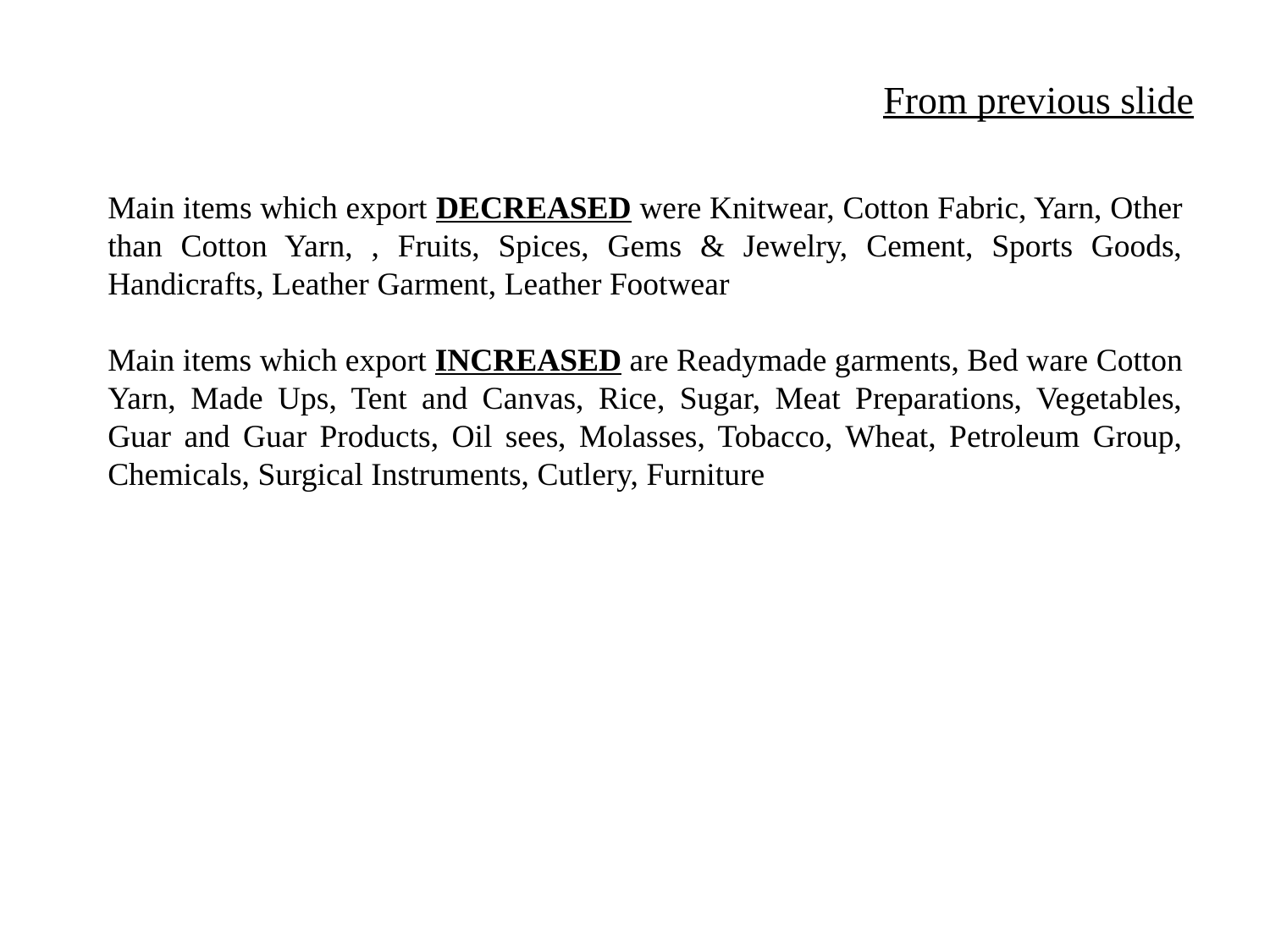

# From previous slide
Main items which export DECREASED were Knitwear, Cotton Fabric, Yarn, Other than Cotton Yarn, , Fruits, Spices, Gems & Jewelry, Cement, Sports Goods, Handicrafts, Leather Garment, Leather Footwear

Main items which export INCREASED are Readymade garments, Bed ware Cotton Yarn, Made Ups, Tent and Canvas, Rice, Sugar, Meat Preparations, Vegetables, Guar and Guar Products, Oil sees, Molasses, Tobacco, Wheat, Petroleum Group, Chemicals, Surgical Instruments, Cutlery, Furniture